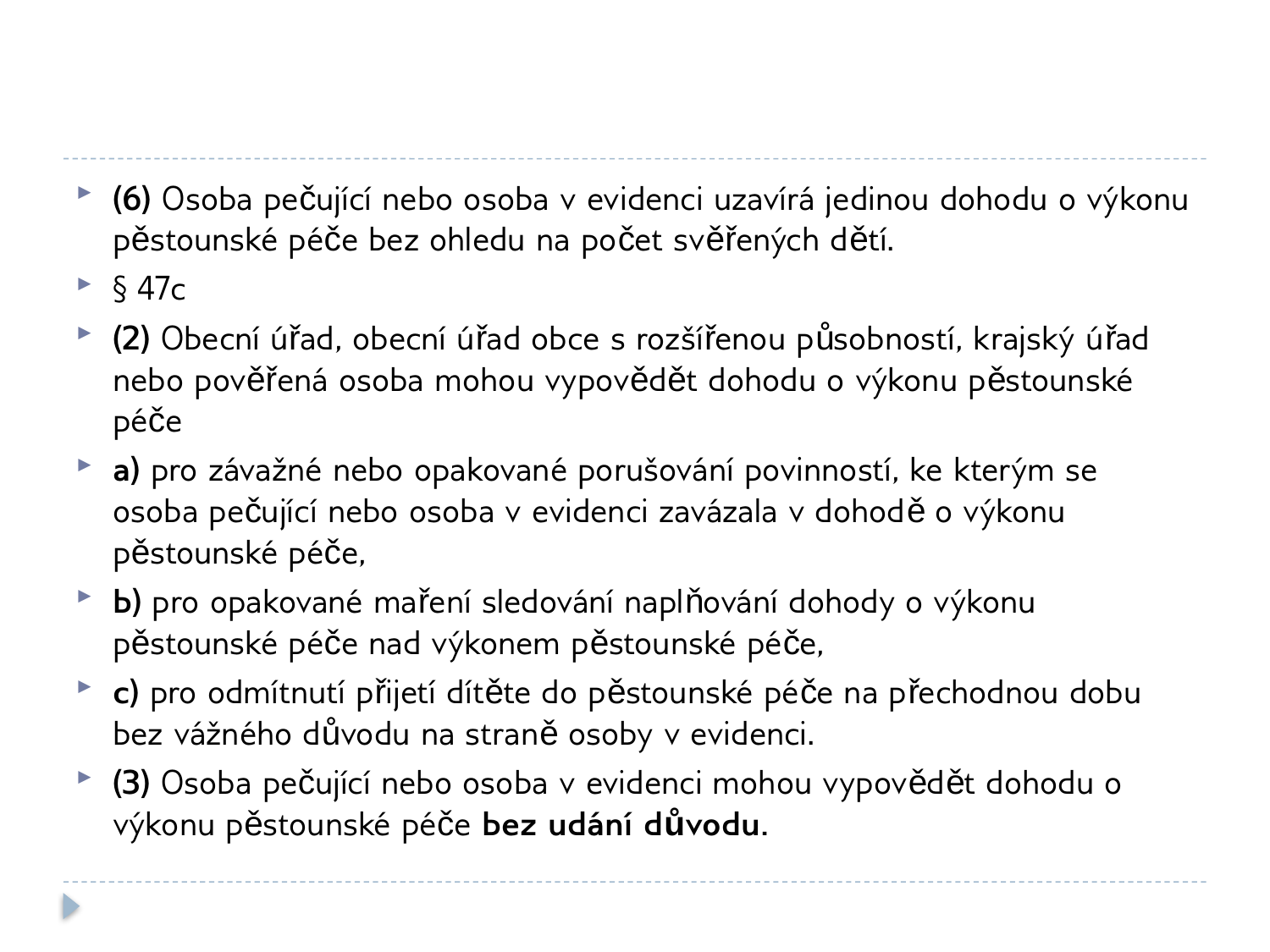

#
(6) Osoba pečující nebo osoba v evidenci uzavírá jedinou dohodu o výkonu pěstounské péče bez ohledu na počet svěřených dětí.
§ 47c
(2) Obecní úřad, obecní úřad obce s rozšířenou působností, krajský úřad nebo pověřená osoba mohou vypovědět dohodu o výkonu pěstounské péče
a) pro závažné nebo opakované porušování povinností, ke kterým se osoba pečující nebo osoba v evidenci zavázala v dohodě o výkonu pěstounské péče,
b) pro opakované maření sledování naplňování dohody o výkonu pěstounské péče nad výkonem pěstounské péče,
c) pro odmítnutí přijetí dítěte do pěstounské péče na přechodnou dobu bez vážného důvodu na straně osoby v evidenci.
(3) Osoba pečující nebo osoba v evidenci mohou vypovědět dohodu o výkonu pěstounské péče bez udání důvodu.